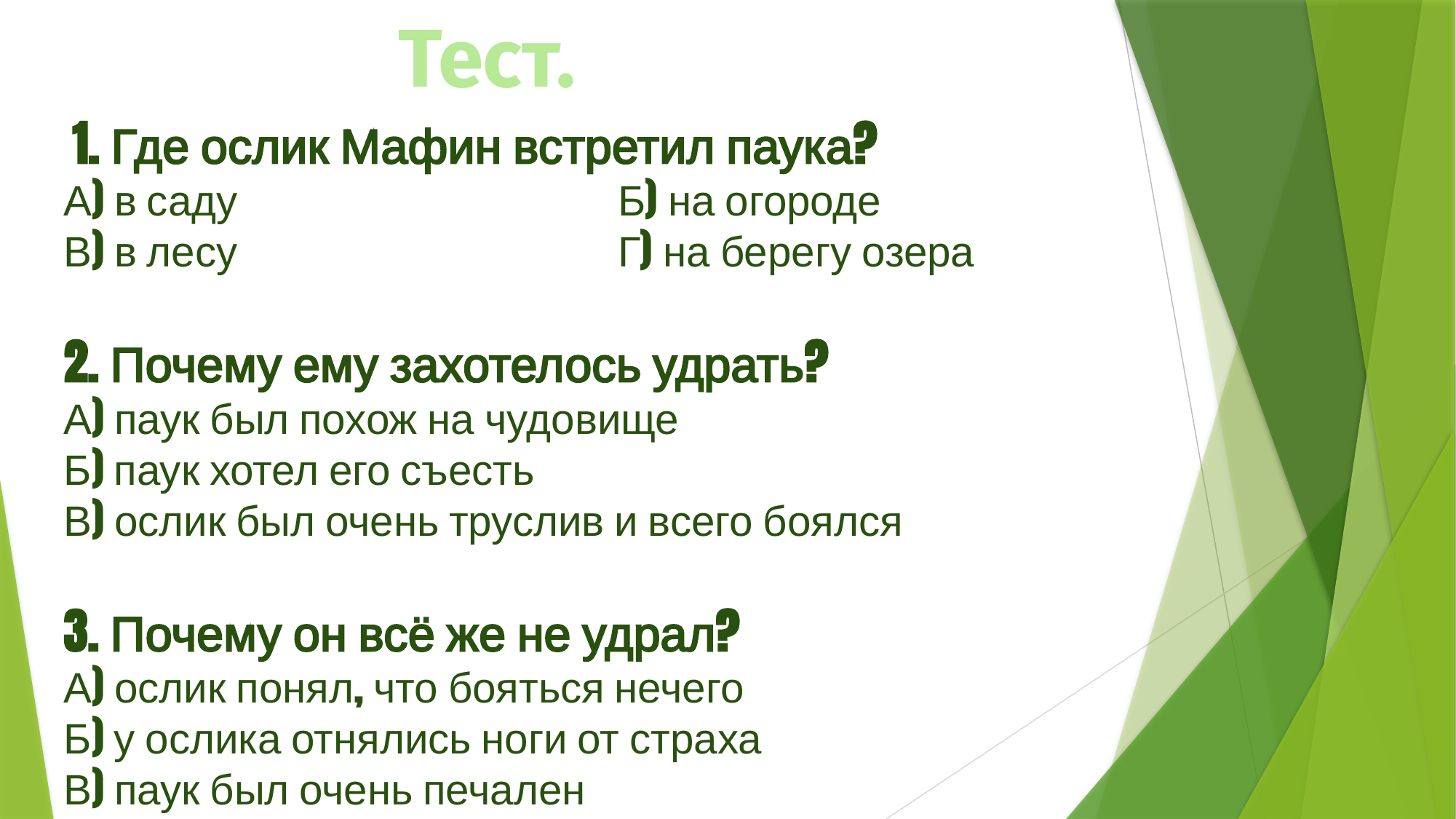

Тест.
 1. Где ослик Мафин встретил паука?
А) в саду                                      Б) на огороде
В) в лесу                                      Г) на берегу озера

2. Почему ему захотелось удрать?
А) паук был похож на чудовище
Б) паук хотел его съесть
В) ослик был очень труслив и всего боялся

3. Почему он всё же не удрал?
А) ослик понял, что бояться нечего
Б) у ослика отнялись ноги от страха
В) паук был очень печален